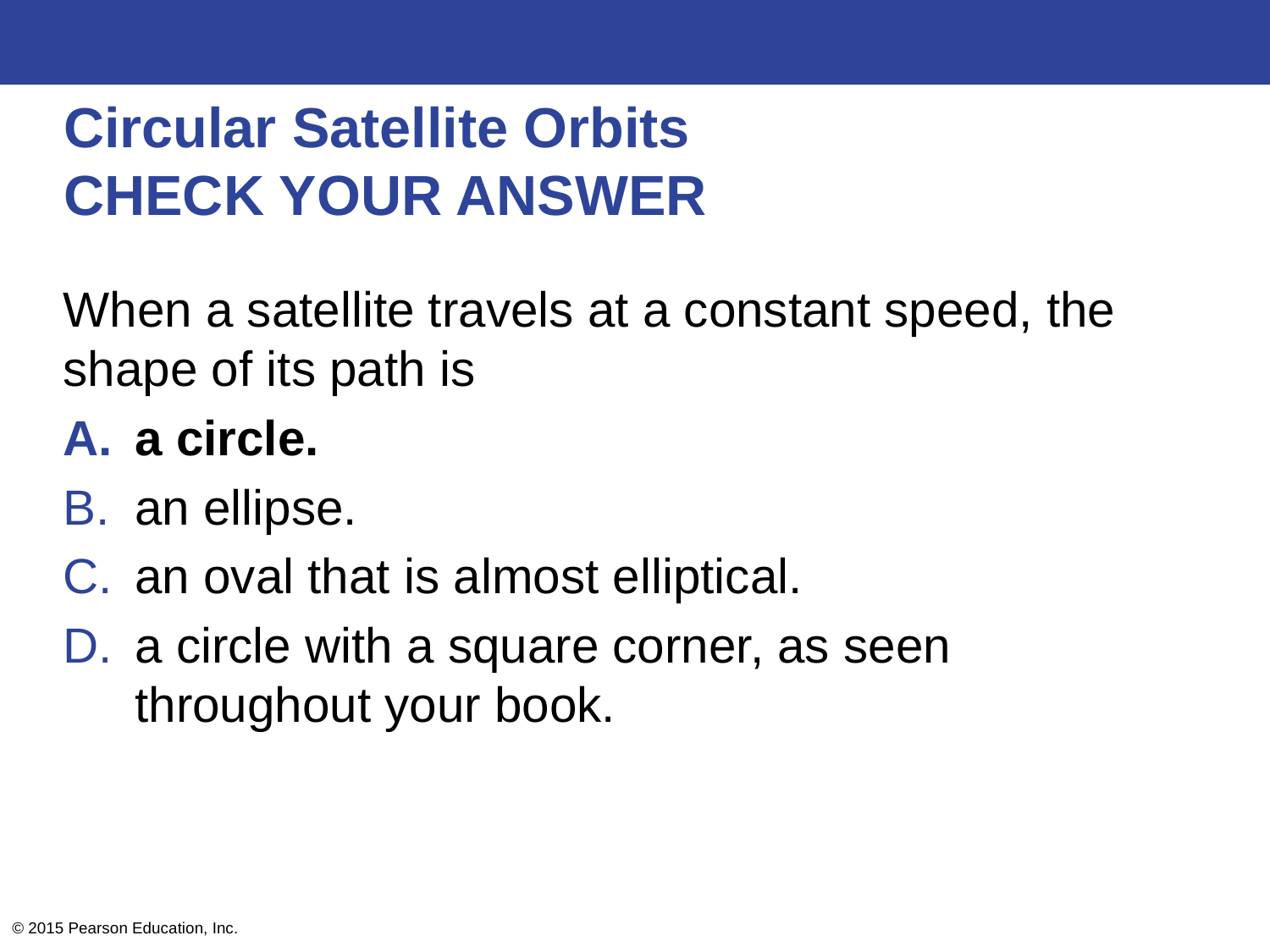

# Circular Satellite Orbits CHECK YOUR ANSWER
When a satellite travels at a constant speed, the shape of its path is
a circle.
an ellipse.
an oval that is almost elliptical.
a circle with a square corner, as seen throughout your book.
© 2015 Pearson Education, Inc.